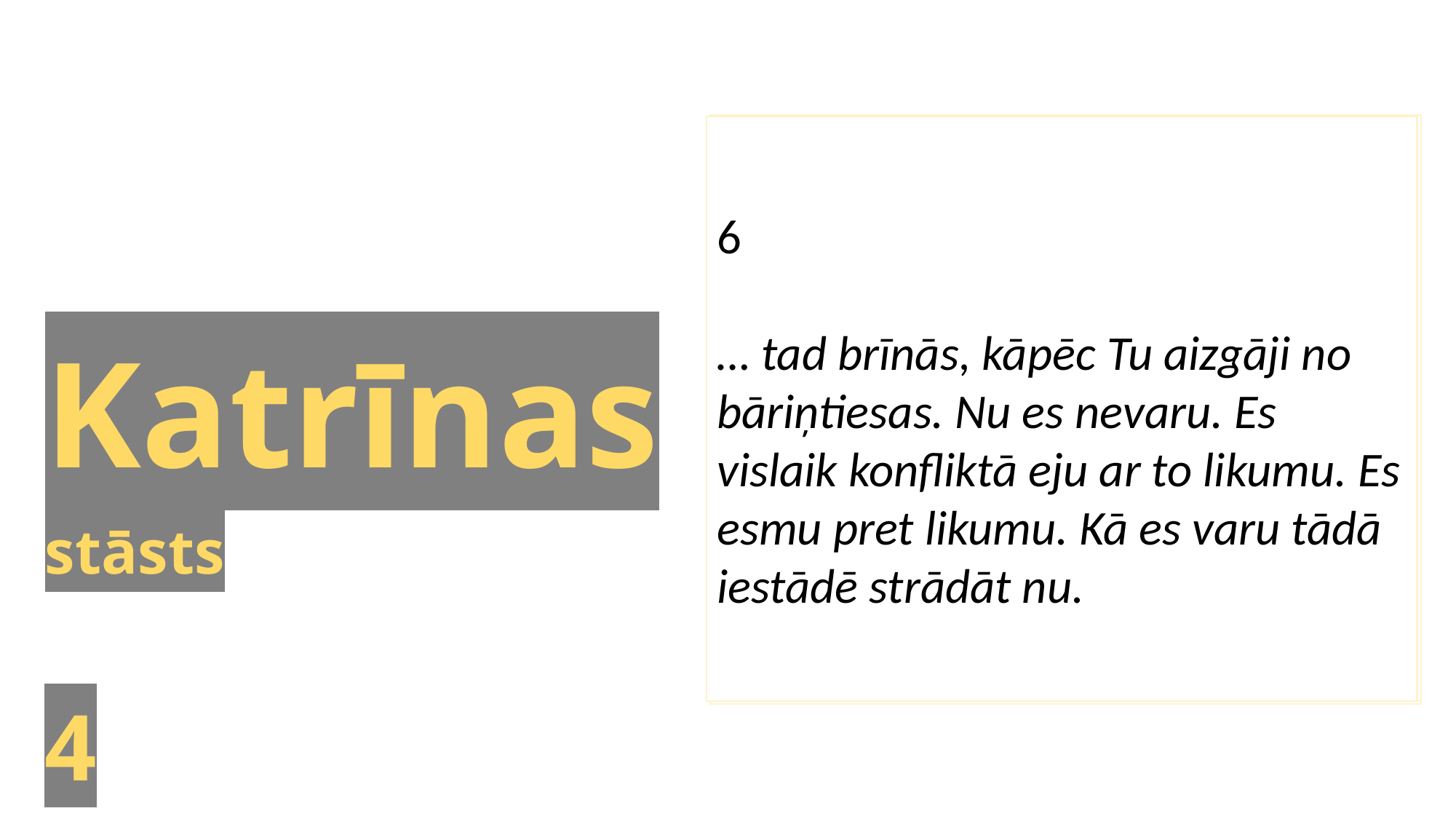

5

Protams, ka es viņu tur palamāju - kāds Tu staigāsi nomīzies, pēc ko Tu izskatīsies. Viņš skatās ar lielām acīm uz manīm. Es teicu Tu taču esi foršs džeks, jauns, izskatīgs. Tak saņemies! Normāli nu. Es ceru, ka viņam bišk aizgāja. Jo tagad, kad viņš mani ierauga viņš tiešām. Vienmēr sveicina, tāds - viss ir kārtībā, Katrīna, es cenšos.
6

… tad brīnās, kāpēc Tu aizgāji no bāriņtiesas. Nu es nevaru. Es vislaik konfliktā eju ar to likumu. Es esmu pret likumu. Kā es varu tādā iestādē strādāt nu.
1

Man bija tāda situācija tajā pašā bāriņtiesā. Tur bija viens tēvs, viņam 2 puikas (..) viņš dzer (..) vienreiz puikas jau noņēma. (..) Burvīgā kaimiņiene paziņo (..) Sociālais dienests zvana man. Katrīna, davai braucam, tur atkal viss ir nekārtībā, viņš atkal ir piedzēries.

2

Viņš iepriekšējai bāriņtiesas priekšsēdētājai esot licies ar nazi virsū. (..) Pašvaldībnieki ar stroķiem līdzi. Nupat būs. Mēs piebraucam visi. Es saku nu paga, vai tad tiešām es nevarēšu ar to cilvēku. (..) Biju pie viņa bijusi. Man neliekās viņš tāds briesmonis.

3

Nu sadzēries viņš ir jā. Nu bērni tur, māja bardakā, tieši tā. Dzer jau kuro dienu, uz darbu nav gājis. (..) Viņš saka bērnus jūs man neņemsiet nost. Es saku neviens Tev bērnu neņems nost. (..) Es redzu situācija ir normāla. Viņš sēž uz soliņa mājās. Tāpēc tagad bērnus raut ārā, ka viņš ir sadzēries? Vai tur kādam ir kaut kas nosists? Nekas tamlīdzīgs nav! (..) vēl pasaka tie bērni - tad, kad tēvs ir sadzēries viņš ir mierīgāks par mierīgu.

4

… policisti bija teikuši pēc tam sociālajam, ka es (..) biški pa maigu ar viņu. (..) A ko stingrāk? Vajadzēja raut tos bērnus ārā? Lai viņš sāk ārdīties tur? Bērni redzēt kā viņš ārdās? Bērni uz mani bļauj jūs neņemiet mūs ārā! Tā jau ir bijusi trauma, ka Tu vienu reizi esi izgrābis viņus ārā. Tikai tāpēc vien, ka tēvs ir bijis piedzēries.

# Katrīnas
stāsts
4